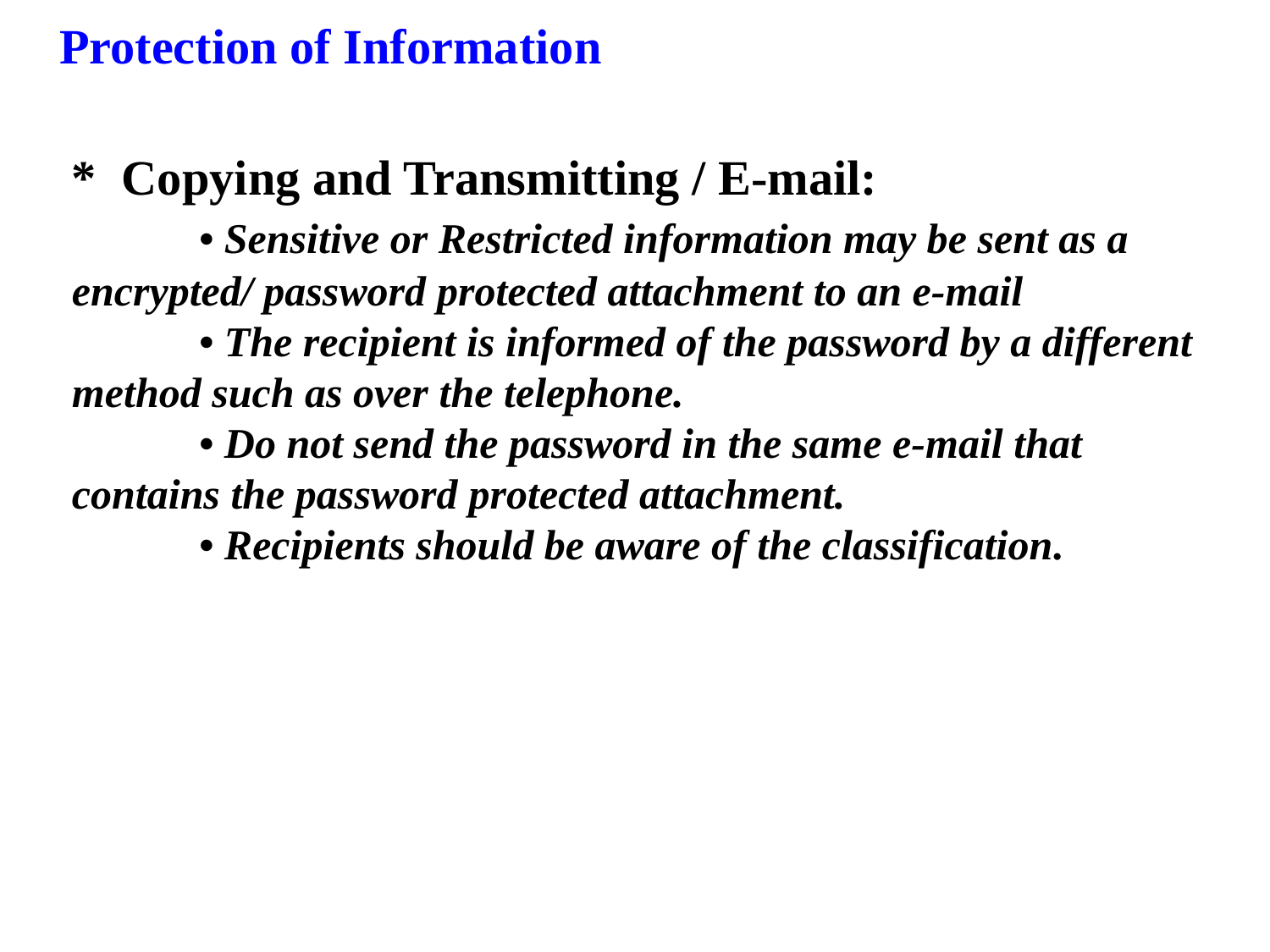

Protection of Information
*	Copying and Transmitting / E-mail:
		• Sensitive or Restricted information may be sent as a encrypted/ password protected attachment to an e-mail
		• The recipient is informed of the password by a different method such as over the telephone.
		• Do not send the password in the same e-mail that contains the password protected attachment.
		• Recipients should be aware of the classification.